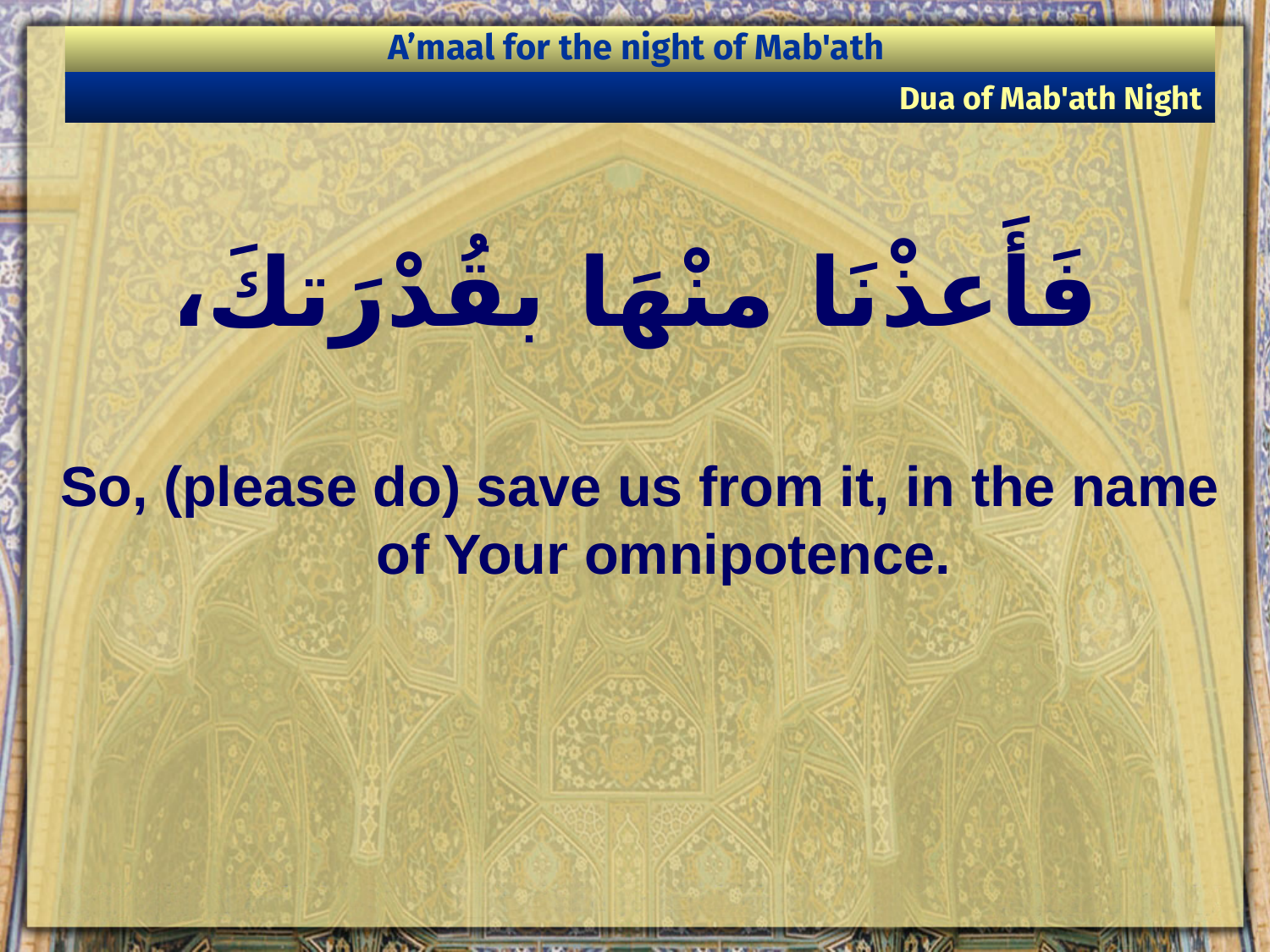

A’maal for the night of Mab'ath
Dua of Mab'ath Night
# فَأَعذْنَا منْهَا بقُدْرَتكَ،
So, (please do) save us from it, in the name of Your omnipotence.